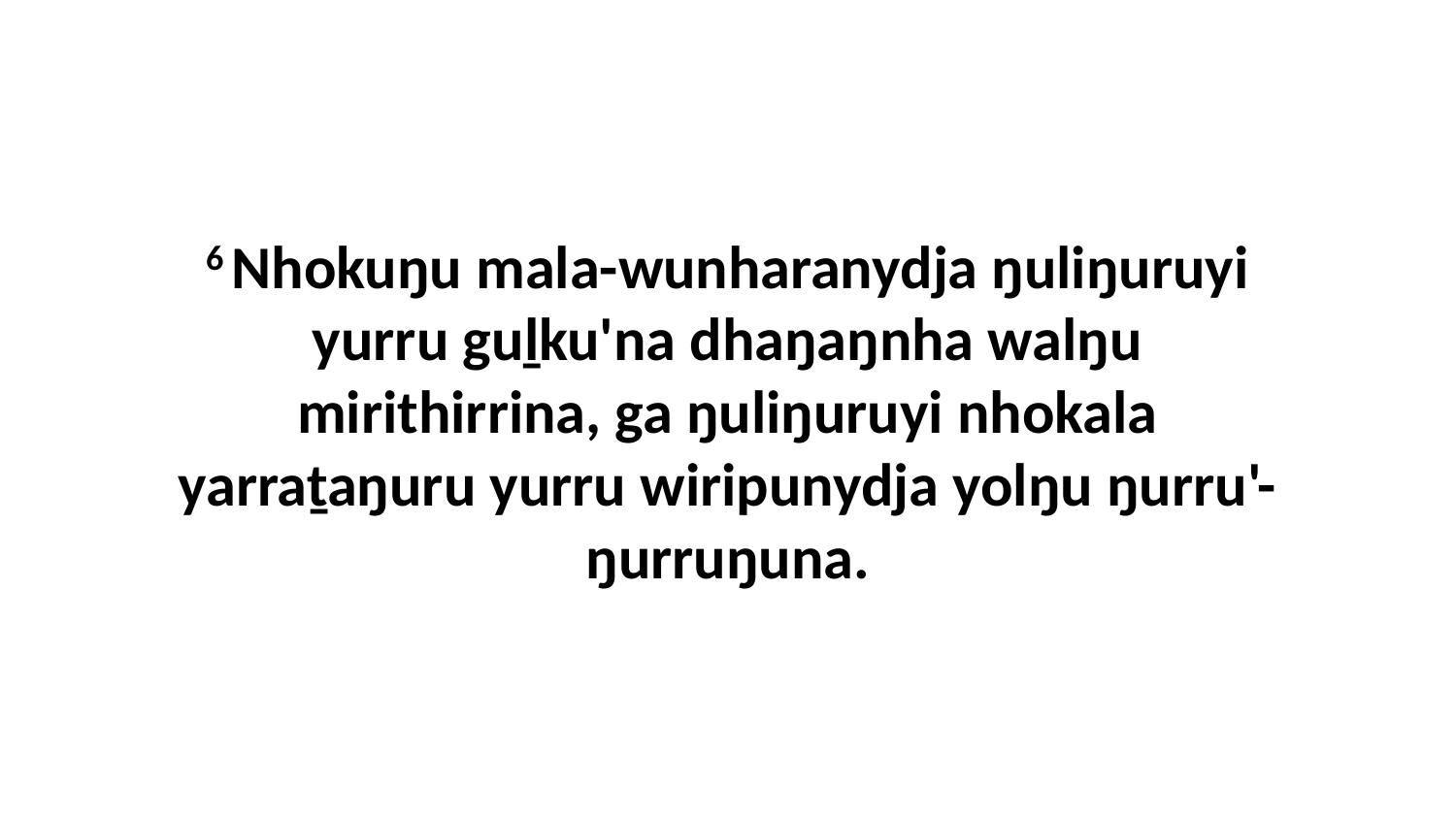

6 Nhokuŋu mala-wunharanydja ŋuliŋuruyi yurru guḻku'na dhaŋaŋnha walŋu mirithirrina, ga ŋuliŋuruyi nhokala yarraṯaŋuru yurru wiripunydja yolŋu ŋurru'-ŋurruŋuna.